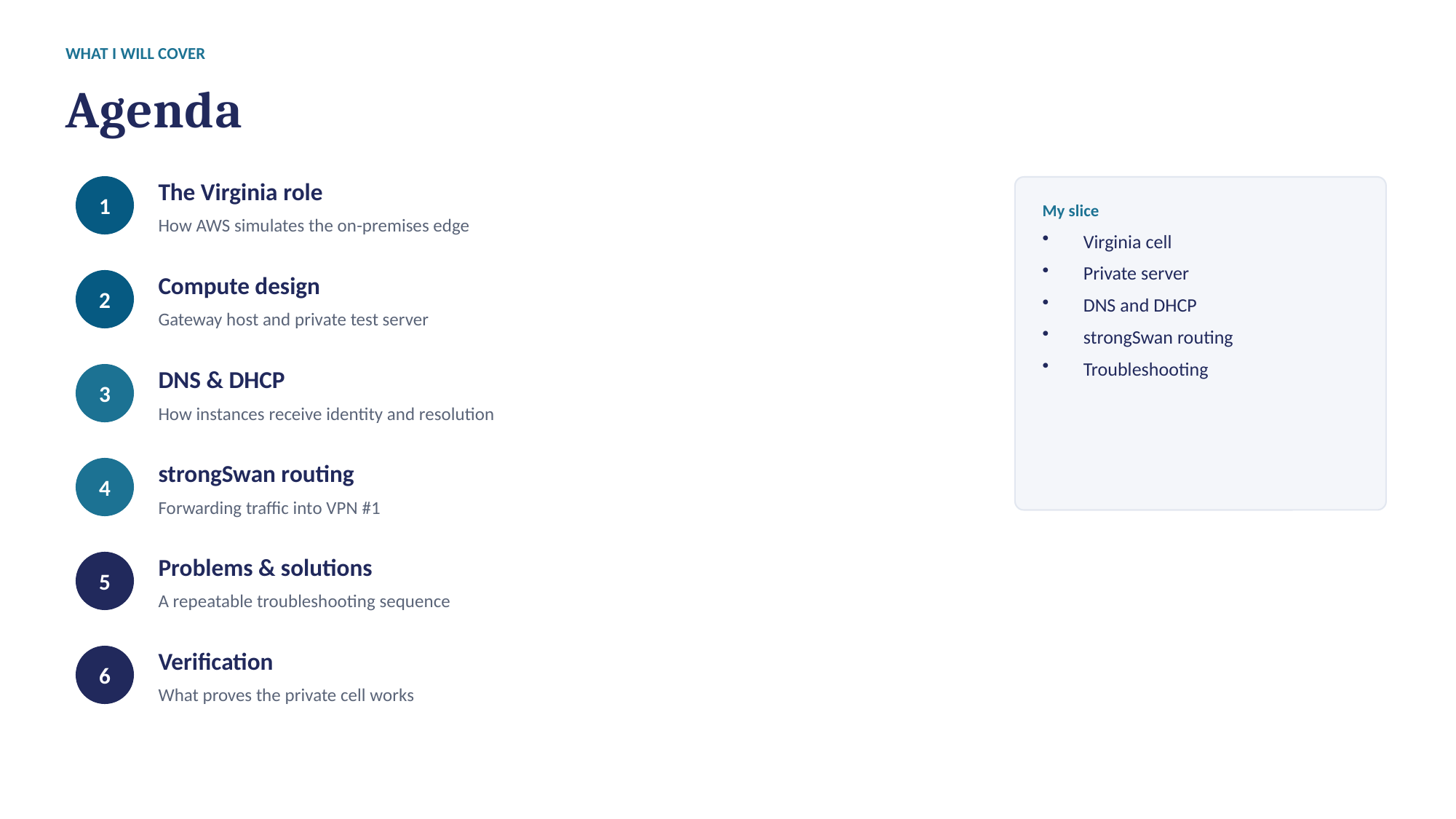

WHAT I WILL COVER
Agenda
The Virginia role

1

My slice
How AWS simulates the on-premises edge
Virginia cell
Private server
DNS and DHCP
strongSwan routing
Troubleshooting
Compute design

2
Gateway host and private test server
DNS & DHCP

3
How instances receive identity and resolution
strongSwan routing

4
Forwarding traffic into VPN #1
Problems & solutions

5
A repeatable troubleshooting sequence
Verification

6
What proves the private cell works